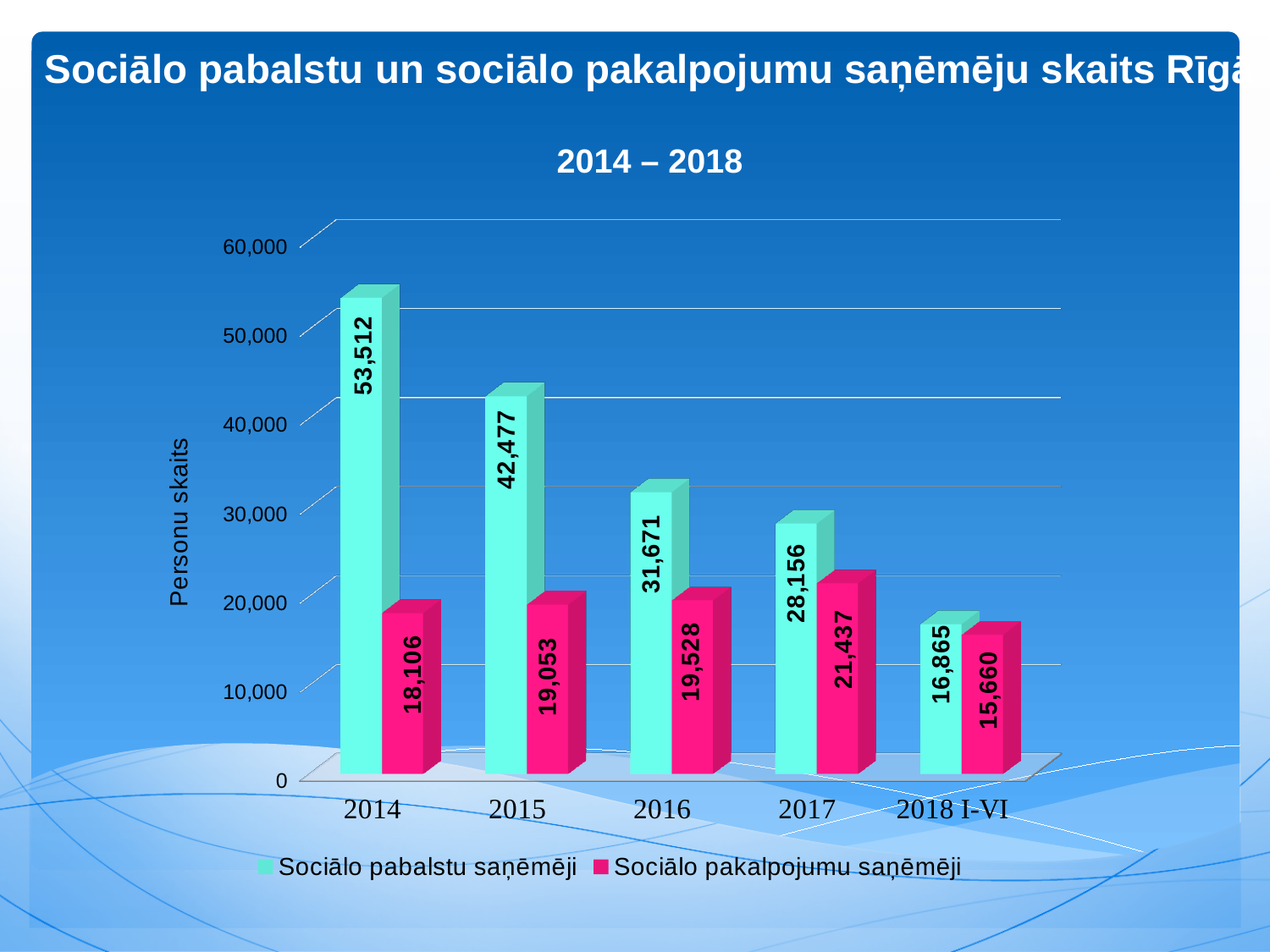

# Sociālo pabalstu un sociālo pakalpojumu saņēmēju skaits Rīgā 2014 – 2018

[unsupported chart]